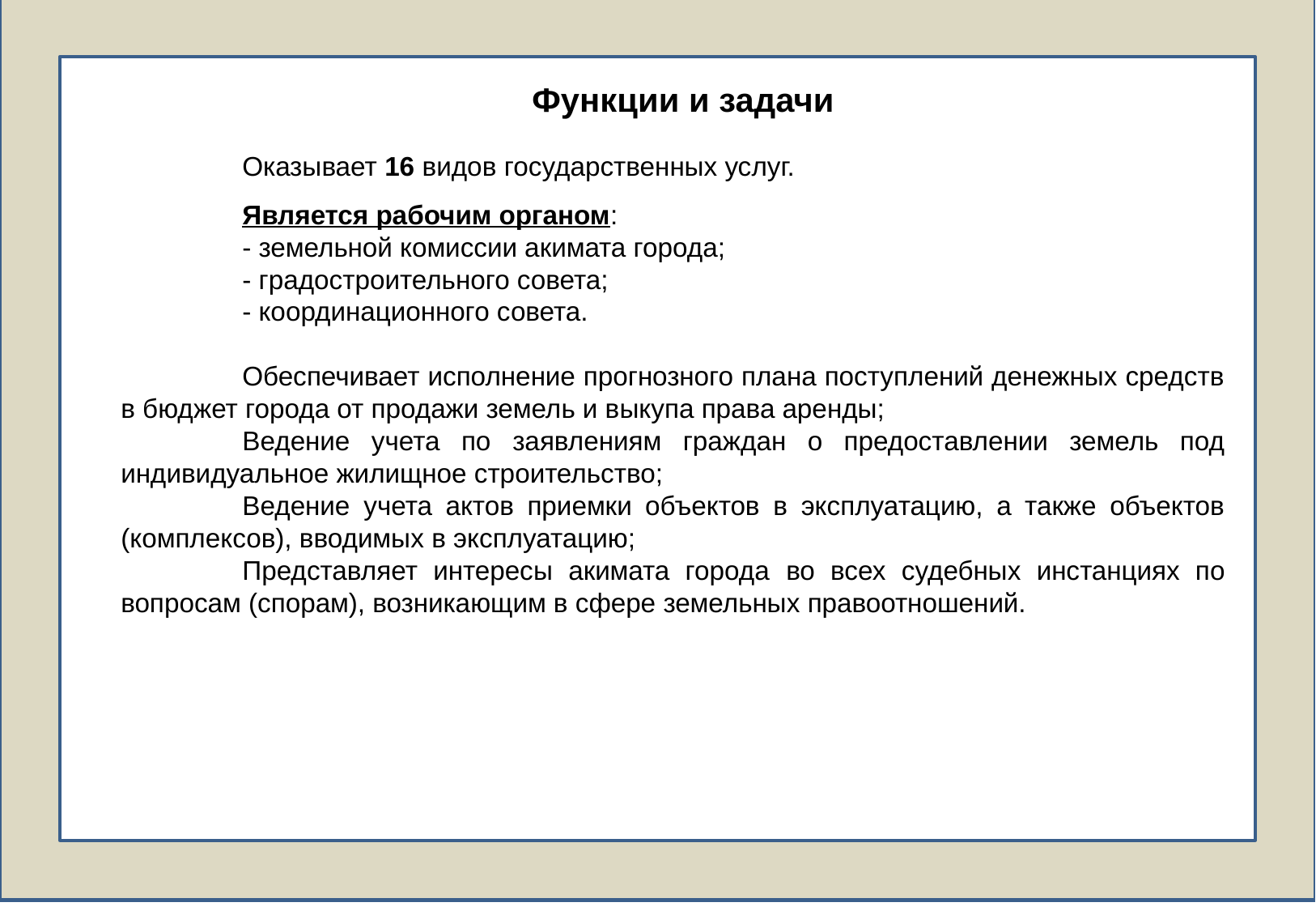

# Функции и задачи

		Оказывает 16 видов государственных услуг.

		Является рабочим органом:
		- земельной комиссии акимата города;
		- градостроительного совета;
		- координационного совета.

		Обеспечивает исполнение прогнозного плана поступлений денежных средств в бюджет города от продажи земель и выкупа права аренды;
		Ведение учета по заявлениям граждан о предоставлении земель под индивидуальное жилищное строительство;
		Ведение учета актов приемки объектов в эксплуатацию, а также объектов (комплексов), вводимых в эксплуатацию;
		Представляет интересы акимата города во всех судебных инстанциях по вопросам (спорам), возникающим в сфере земельных правоотношений.

4